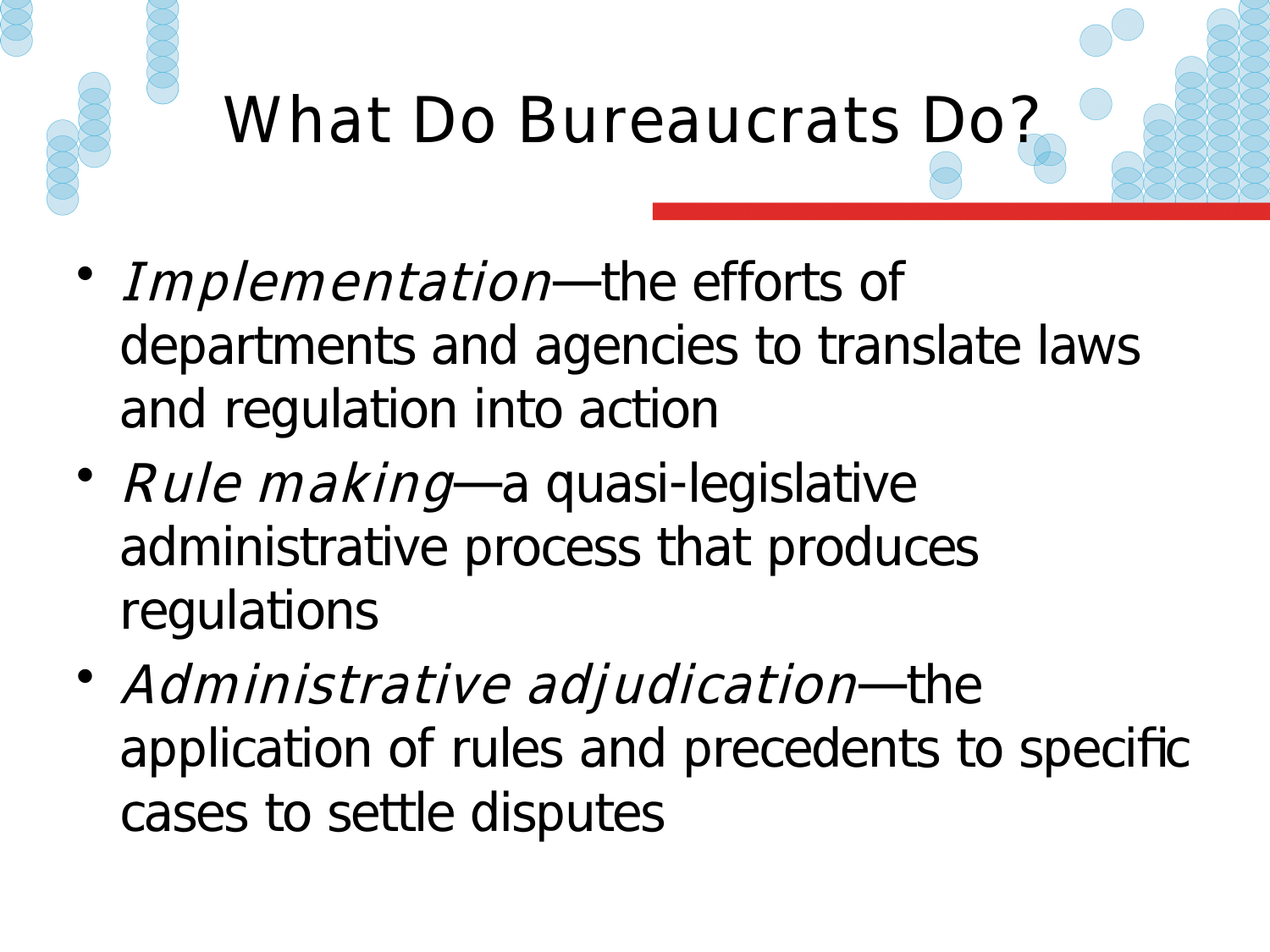

# What Do Bureaucrats Do?
Implementation—the efforts of departments and agencies to translate laws and regulation into action
Rule making—a quasi-legislative administrative process that produces regulations
Administrative adjudication—the application of rules and precedents to specific cases to settle disputes